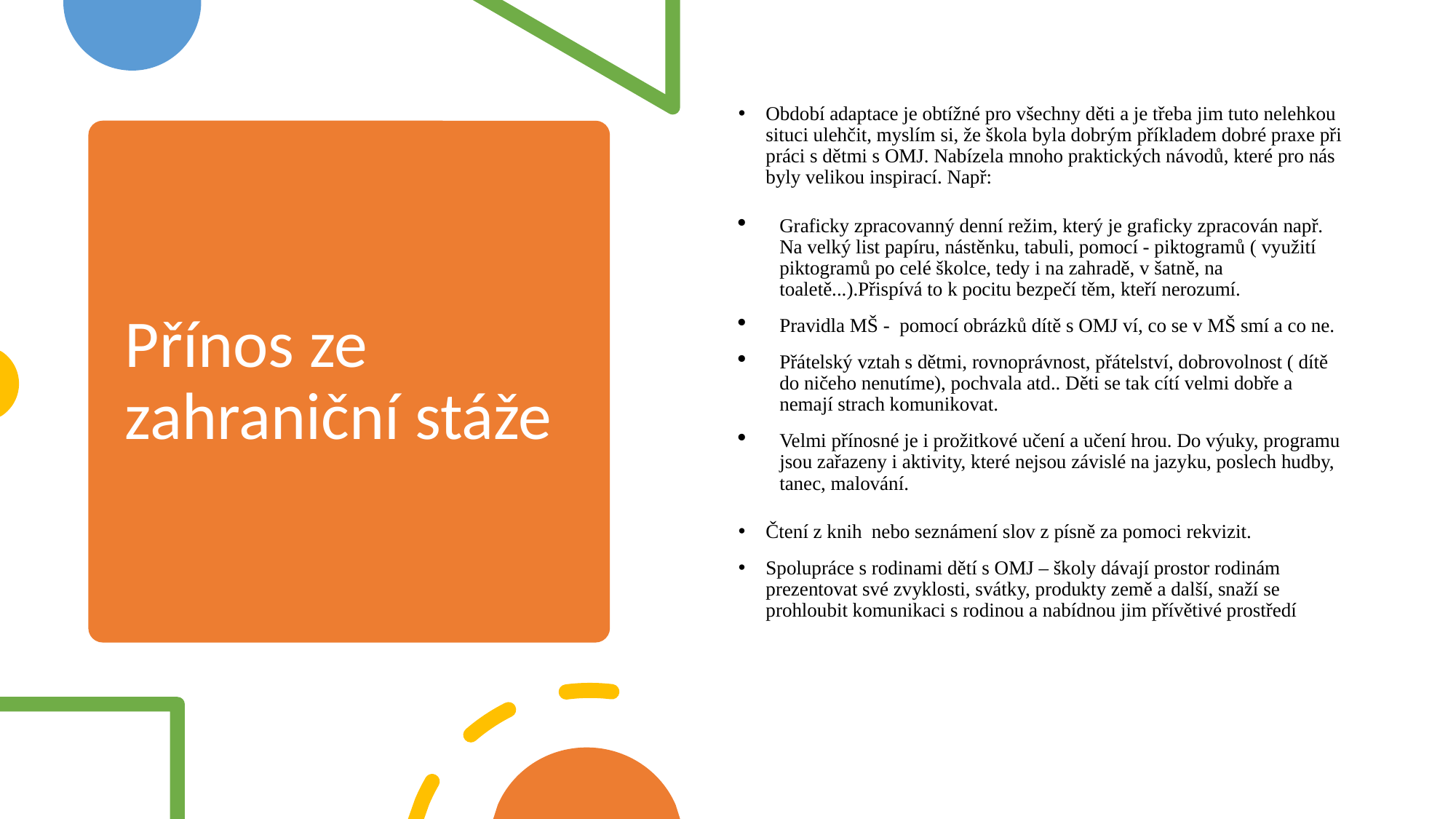

Období adaptace je obtížné pro všechny děti a je třeba jim tuto nelehkou situci ulehčit, myslím si, že škola byla dobrým příkladem dobré praxe při práci s dětmi s OMJ. Nabízela mnoho praktických návodů, které pro nás byly velikou inspirací. Např:
Graficky zpracovanný denní režim, který je graficky zpracován např. Na velký list papíru, nástěnku, tabuli, pomocí - piktogramů ( využití piktogramů po celé školce, tedy i na zahradě, v šatně, na toaletě...).Přispívá to k pocitu bezpečí těm, kteří nerozumí.
Pravidla MŠ -  pomocí obrázků dítě s OMJ ví, co se v MŠ smí a co ne.
Přátelský vztah s dětmi, rovnoprávnost, přátelství, dobrovolnost ( dítě do ničeho nenutíme), pochvala atd.. Děti se tak cítí velmi dobře a nemají strach komunikovat.
Velmi přínosné je i prožitkové učení a učení hrou. Do výuky, programu jsou zařazeny i aktivity, které nejsou závislé na jazyku, poslech hudby, tanec, malování.
Čtení z knih  nebo seznámení slov z písně za pomoci rekvizit.
Spolupráce s rodinami dětí s OMJ – školy dávají prostor rodinám prezentovat své zvyklosti, svátky, produkty země a další, snaží se prohloubit komunikaci s rodinou a nabídnou jim přívětivé prostředí

# Přínos ze zahraniční stáže